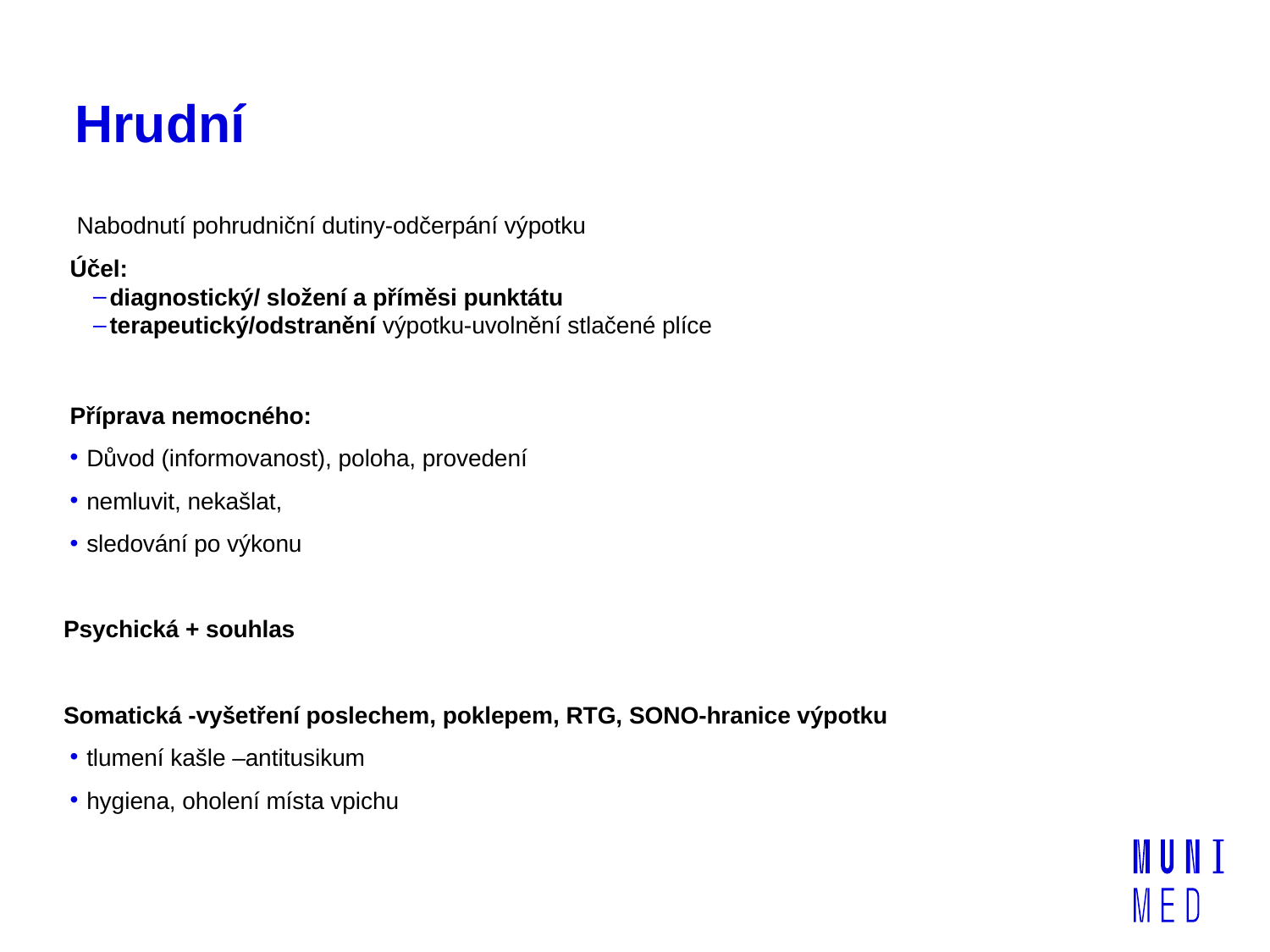

# Hrudní
 Nabodnutí pohrudniční dutiny-odčerpání výpotku
Účel:
diagnostický/ složení a příměsi punktátu
terapeutický/odstranění výpotku-uvolnění stlačené plíce

Příprava nemocného:
Důvod (informovanost), poloha, provedení
nemluvit, nekašlat,
sledování po výkonu

Psychická + souhlas

Somatická -vyšetření poslechem, poklepem, RTG, SONO-hranice výpotku
tlumení kašle –antitusikum
hygiena, oholení místa vpichu